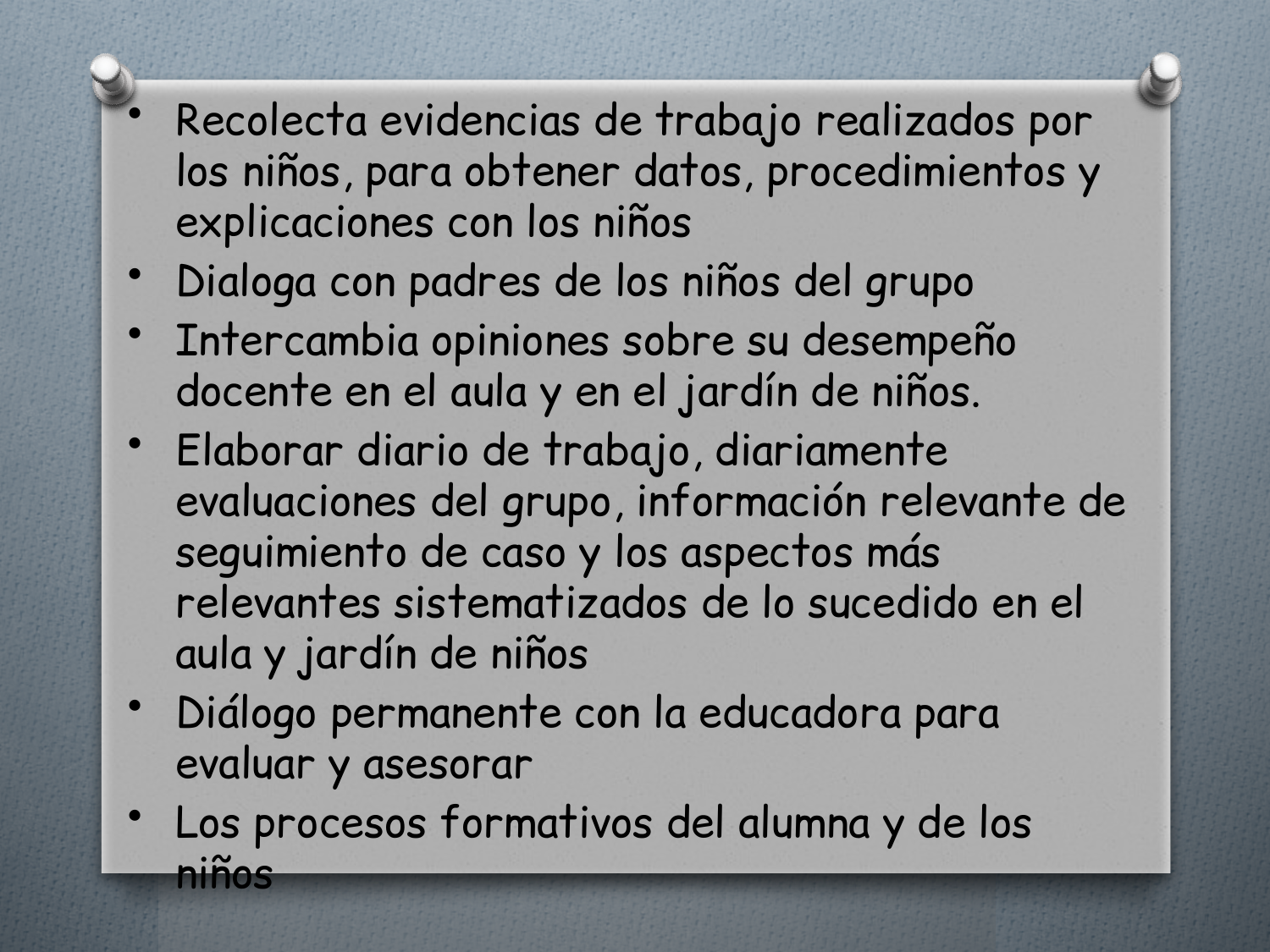

Recolecta evidencias de trabajo realizados por los niños, para obtener datos, procedimientos y explicaciones con los niños
Dialoga con padres de los niños del grupo
Intercambia opiniones sobre su desempeño docente en el aula y en el jardín de niños.
Elaborar diario de trabajo, diariamente evaluaciones del grupo, información relevante de seguimiento de caso y los aspectos más relevantes sistematizados de lo sucedido en el aula y jardín de niños
Diálogo permanente con la educadora para evaluar y asesorar
Los procesos formativos del alumna y de los niños